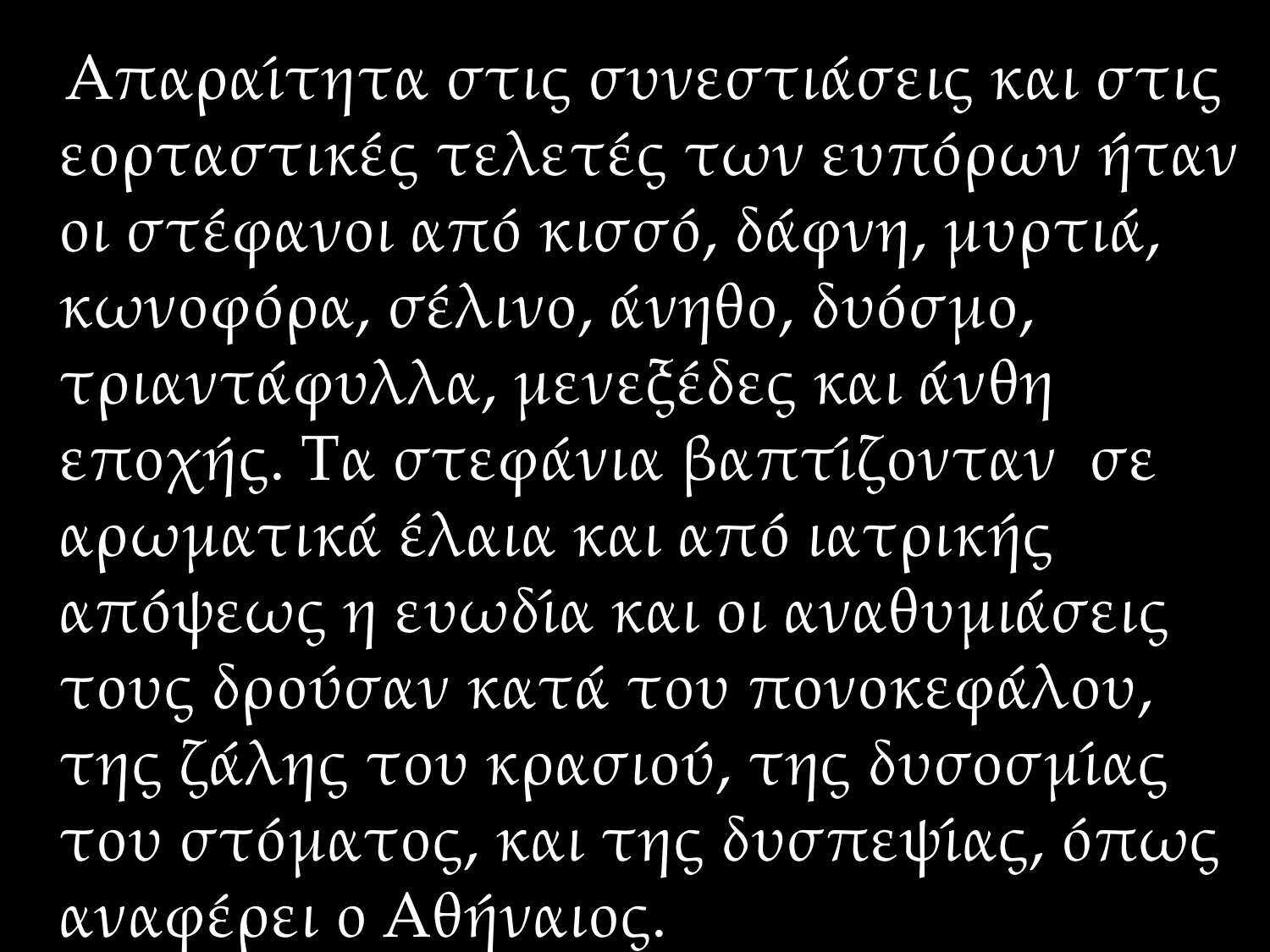

Απαραίτητα στις συνεστιάσεις και στις εορταστικές τελετές των ευπόρων ήταν οι στέφανοι από κισσό, δάφνη, μυρτιά, κωνοφόρα, σέλινο, άνηθο, δυόσμο, τριαντάφυλλα, μενεξέδες και άνθη εποχής. Τα στεφάνια βαπτίζονταν  σε αρωματικά έλαια και από ιατρικής απόψεως η ευωδία και οι αναθυμιάσεις τους δρούσαν κατά του πονοκεφάλου, της ζάλης του κρασιού, της δυσοσμίας του στόματος, και της δυσπεψίας, όπως αναφέρει ο Αθήναιος.
#